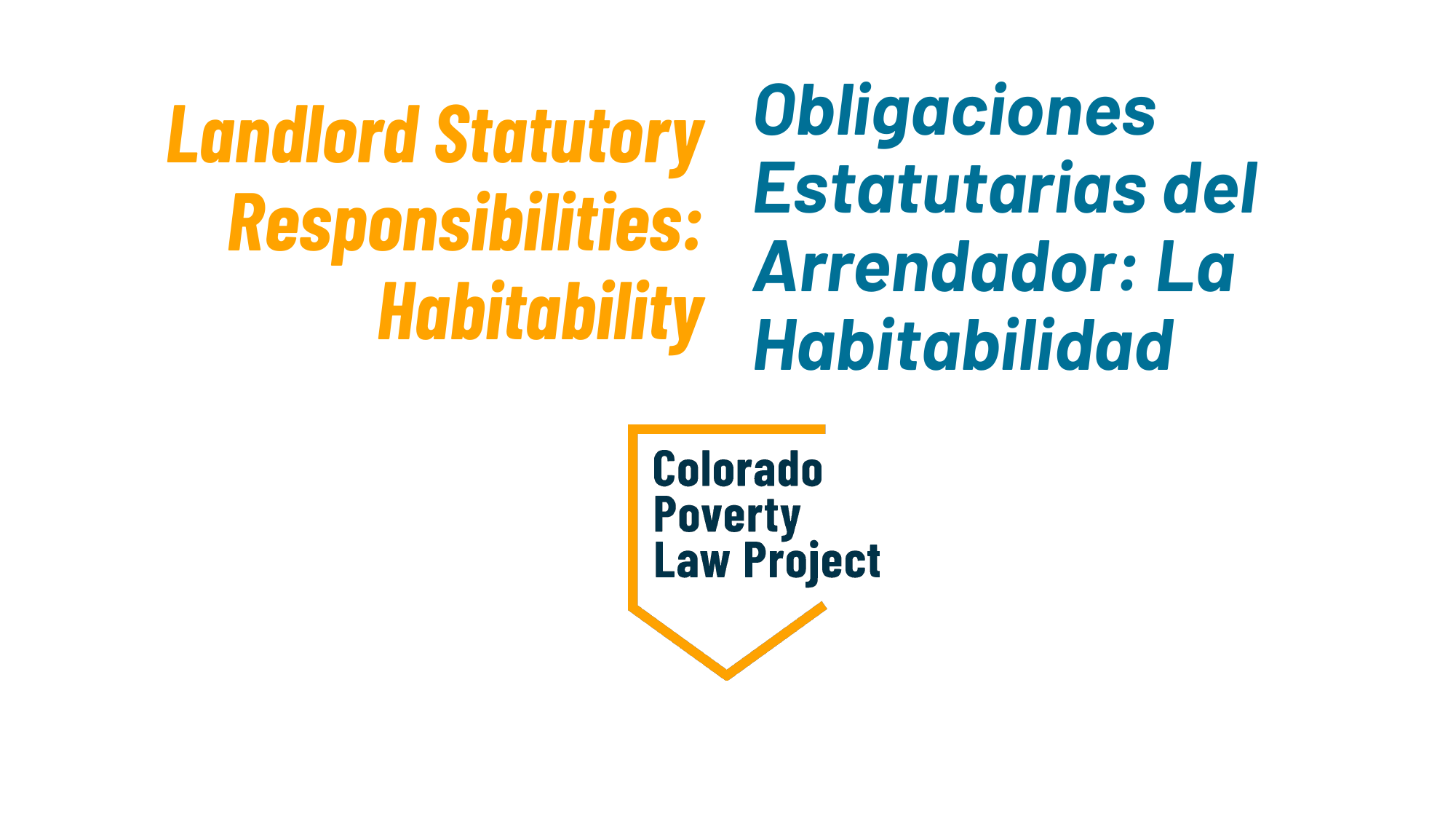

Landlord Statutory Responsibilities: Habitability
Obligaciones Estatutarias del Arrendador: La Habitabilidad